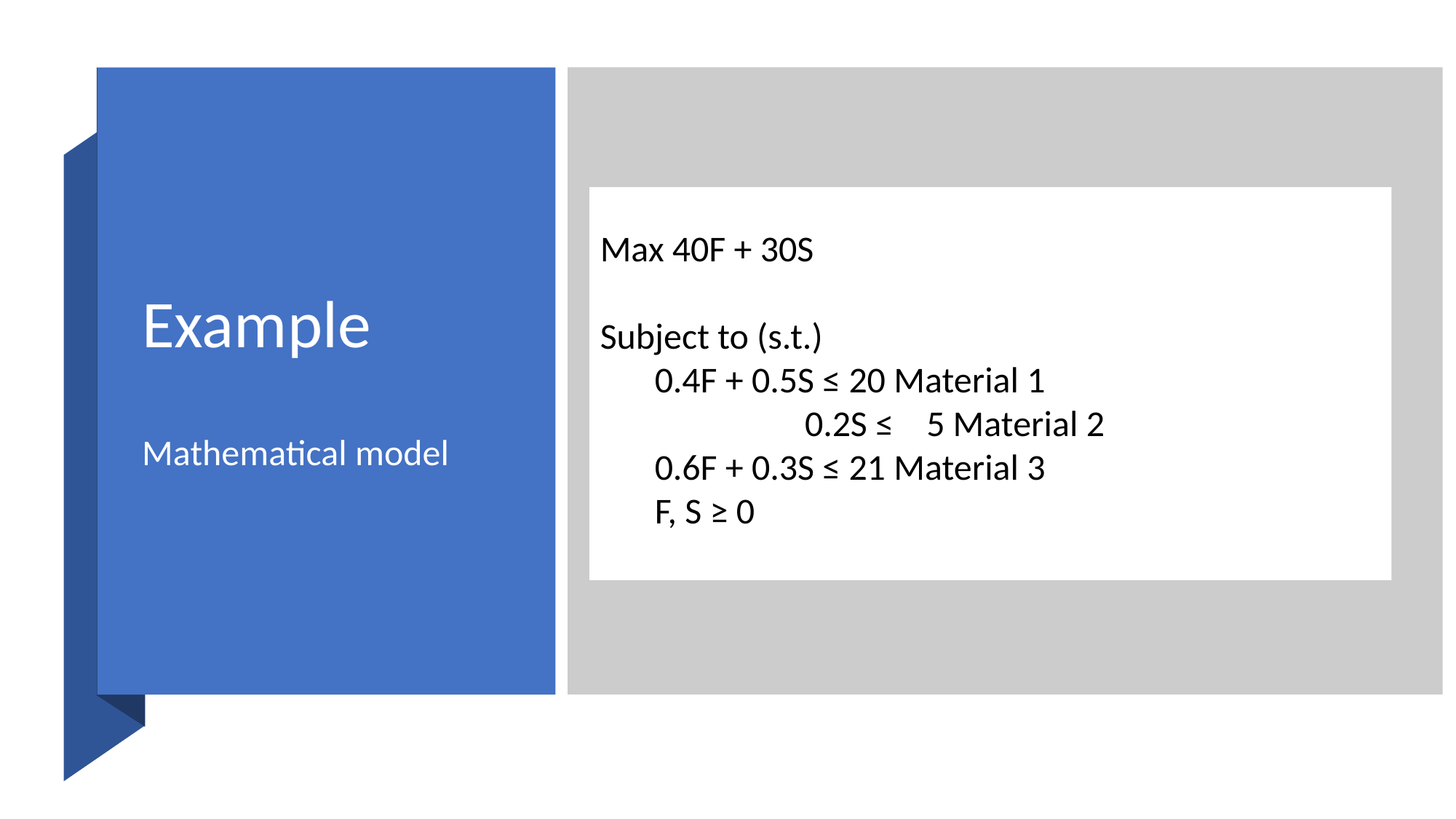

# Example Mathematical model

Max 40F + 30S

Subject to (s.t.)
0.4F + 0.5S ≤ 20 Material 1
	     0.2S ≤    5 Material 2
0.6F + 0.3S ≤ 21 Material 3
F, S ≥ 0